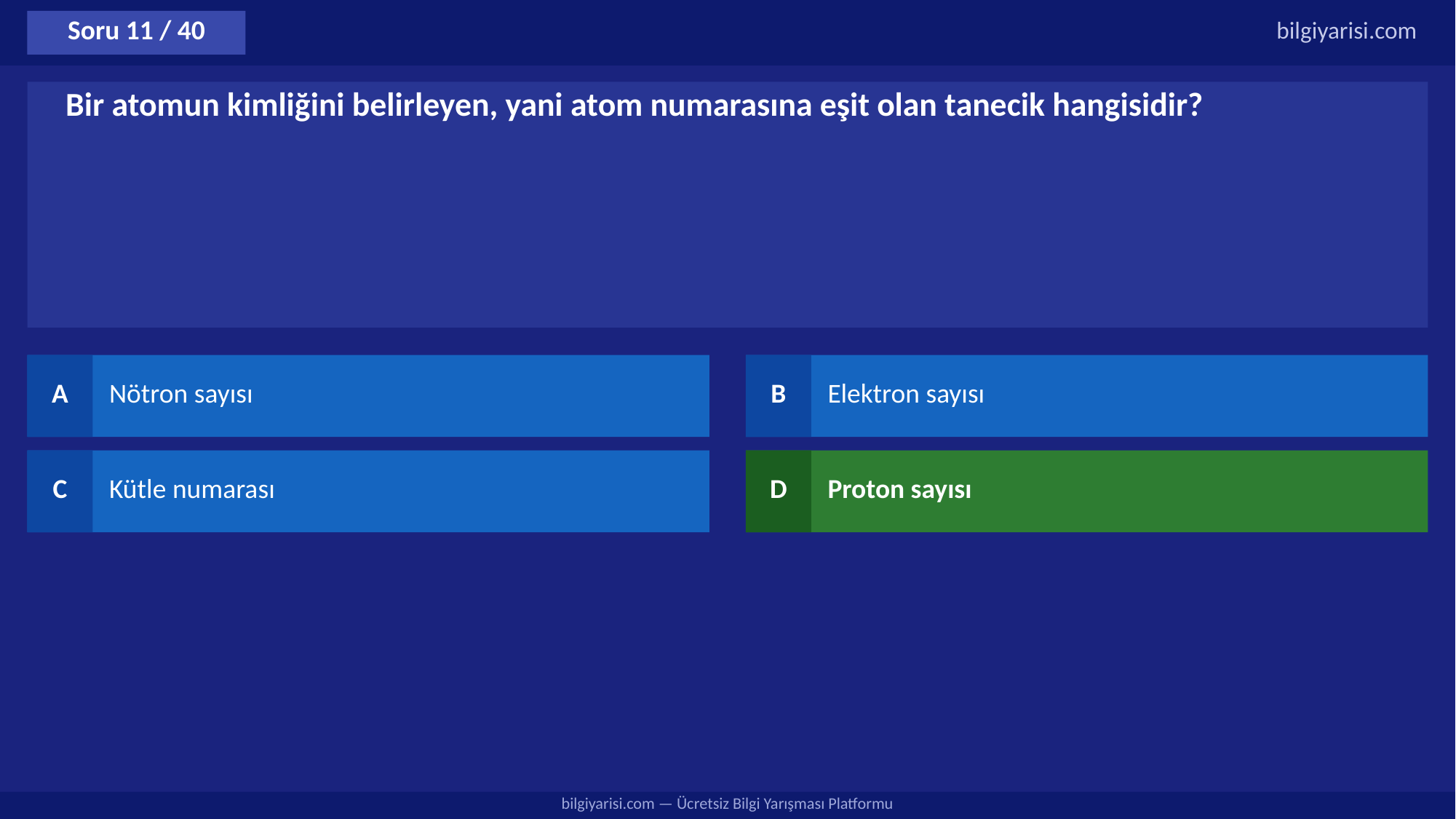

Soru 11 / 40
bilgiyarisi.com

Bir atomun kimliğini belirleyen, yani atom numarasına eşit olan tanecik hangisidir?

A
Nötron sayısı

B
Elektron sayısı

C
Kütle numarası

D
Proton sayısı
bilgiyarisi.com — Ücretsiz Bilgi Yarışması Platformu